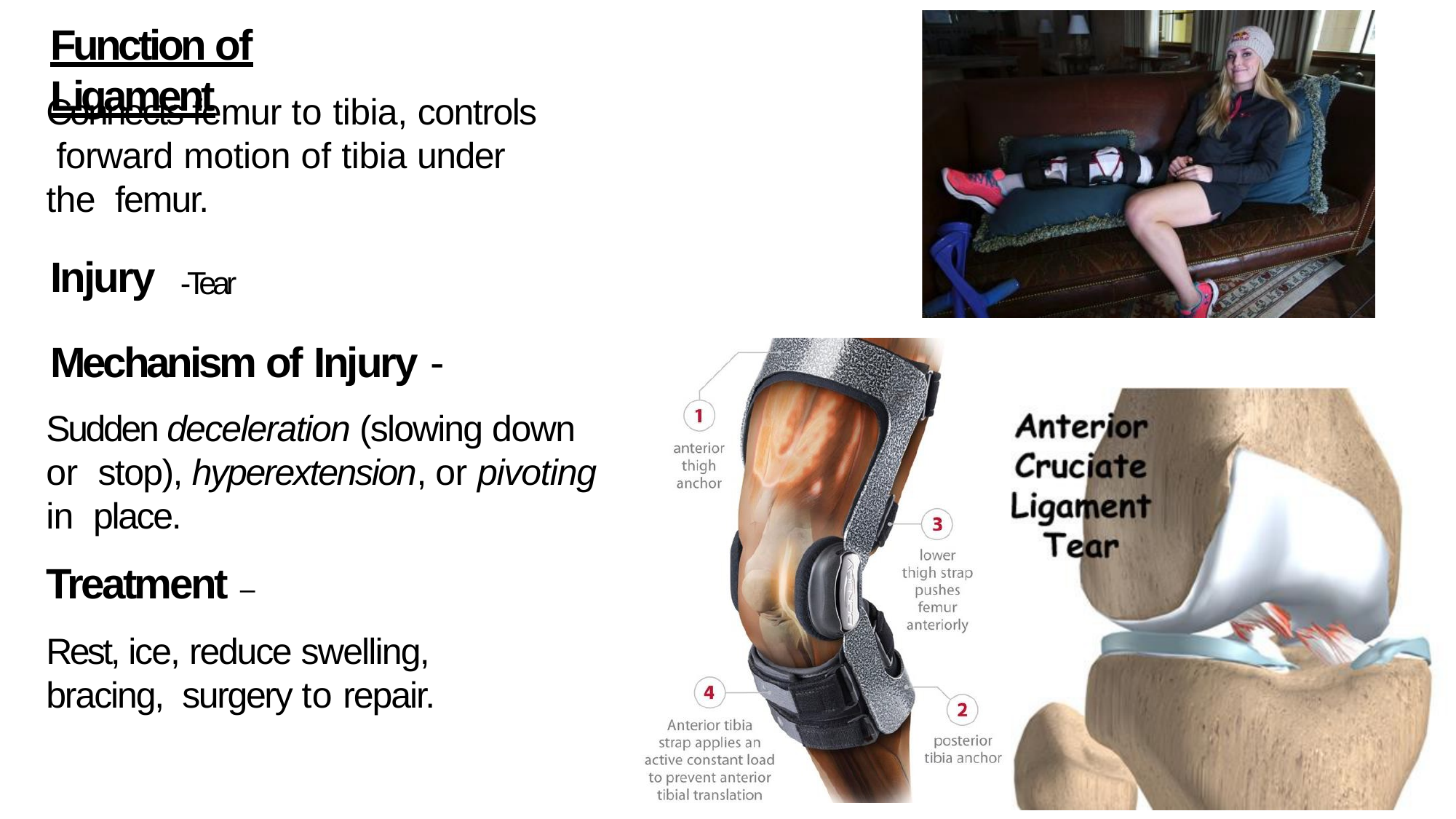

# Function of Ligament
Connects femur to tibia, controls  forward motion of tibia under the  femur.
Injury	-Tear
Mechanism of Injury -
Sudden deceleration (slowing down or  stop), hyperextension, or pivoting in  place.
Treatment –
Rest, ice, reduce swelling, bracing,  surgery to repair.